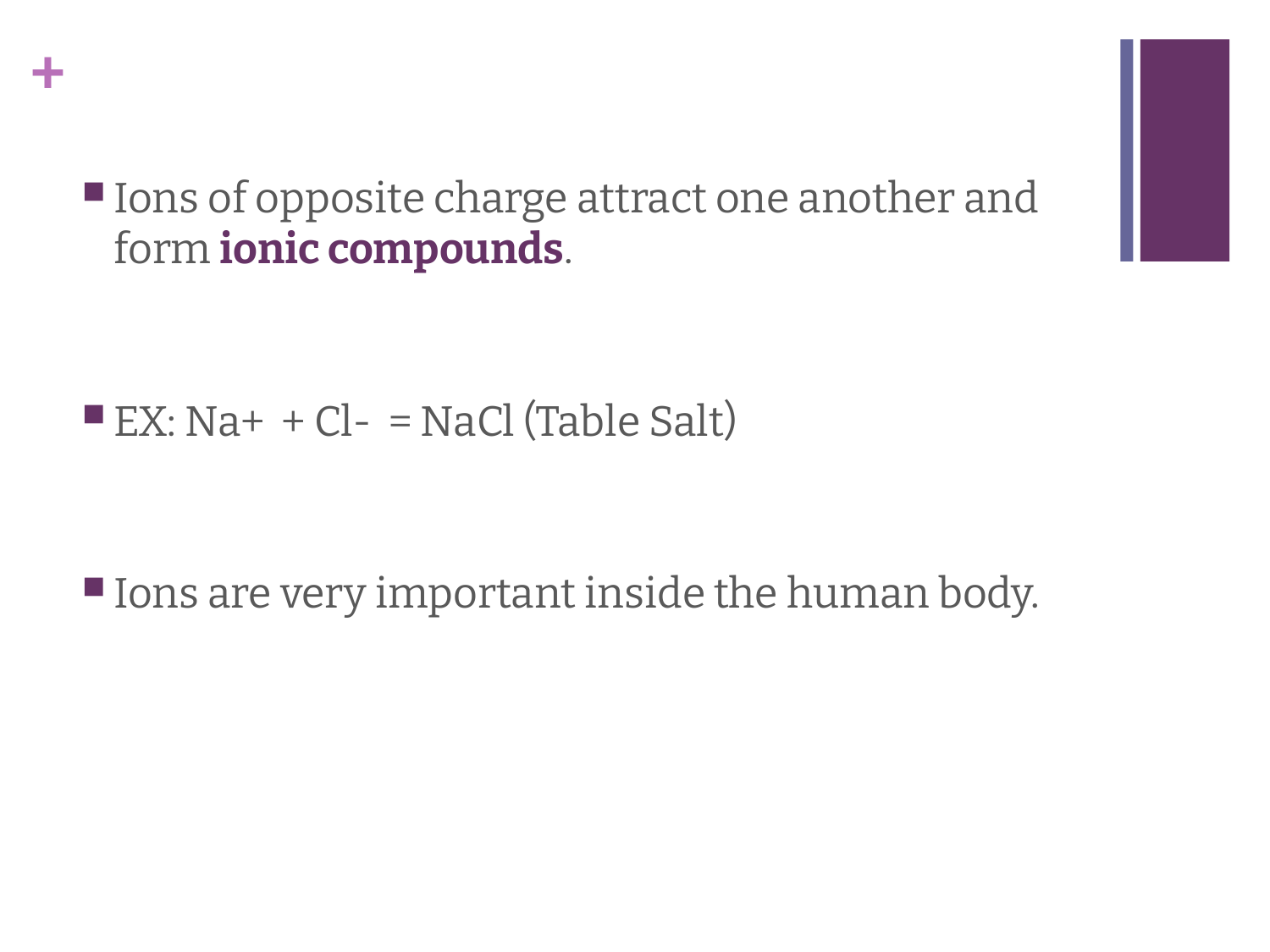

Ions of opposite charge attract one another and form ionic compounds.

EX: Na+  + Cl-  = NaCl (Table Salt)

Ions are very important inside the human body.